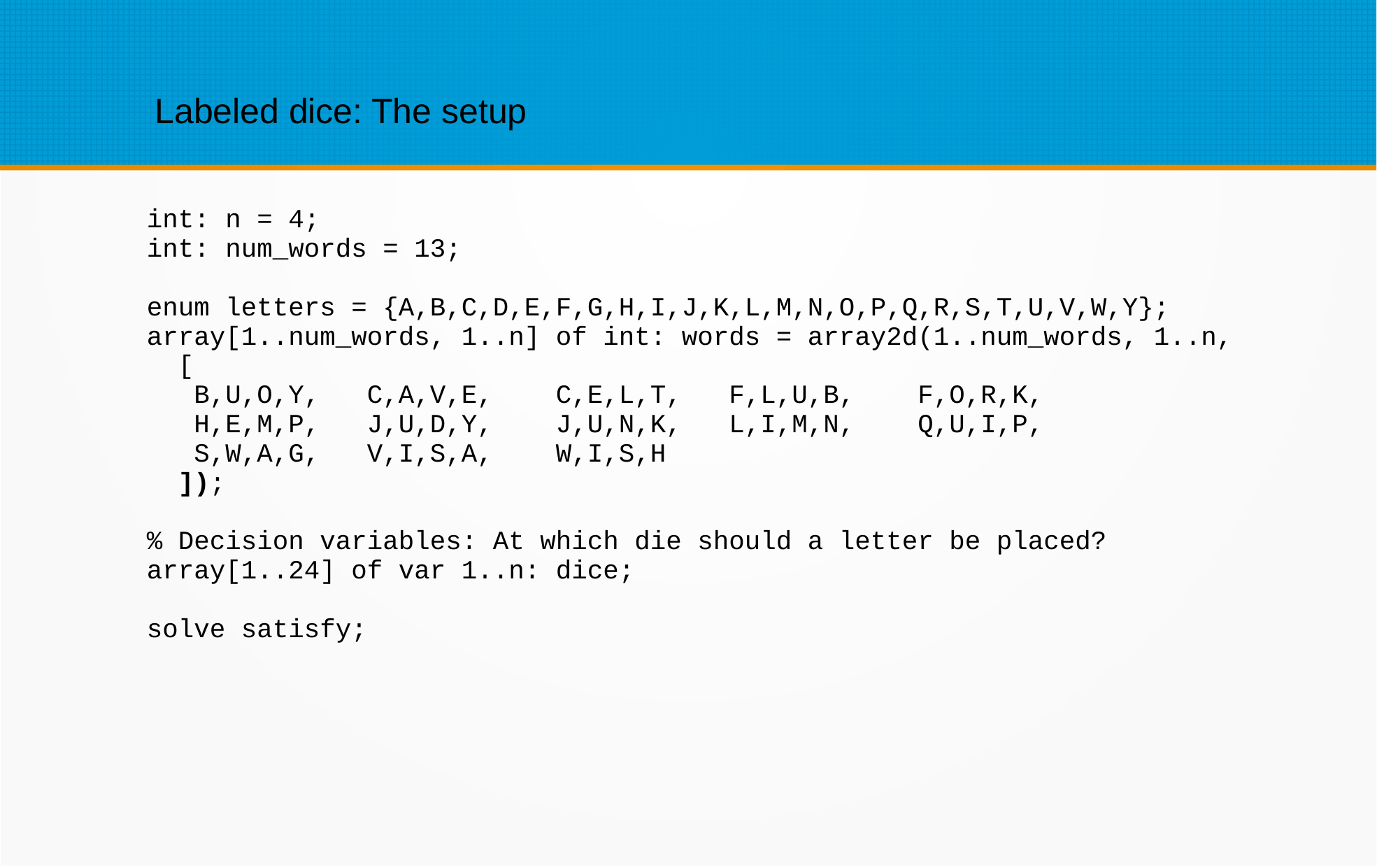

Labeled dice: The setup
int: n = 4;
int: num_words = 13;

enum letters = {A,B,C,D,E,F,G,H,I,J,K,L,M,N,O,P,Q,R,S,T,U,V,W,Y};
array[1..num_words, 1..n] of int: words = array2d(1..num_words, 1..n,
  [
   B,U,O,Y,   C,A,V,E,    C,E,L,T,   F,L,U,B,    F,O,R,K,
   H,E,M,P,   J,U,D,Y,    J,U,N,K,   L,I,M,N,    Q,U,I,P,
   S,W,A,G,   V,I,S,A,    W,I,S,H
  ]);

% Decision variables: At which die should a letter be placed?
array[1..24] of var 1..n: dice;

solve satisfy;